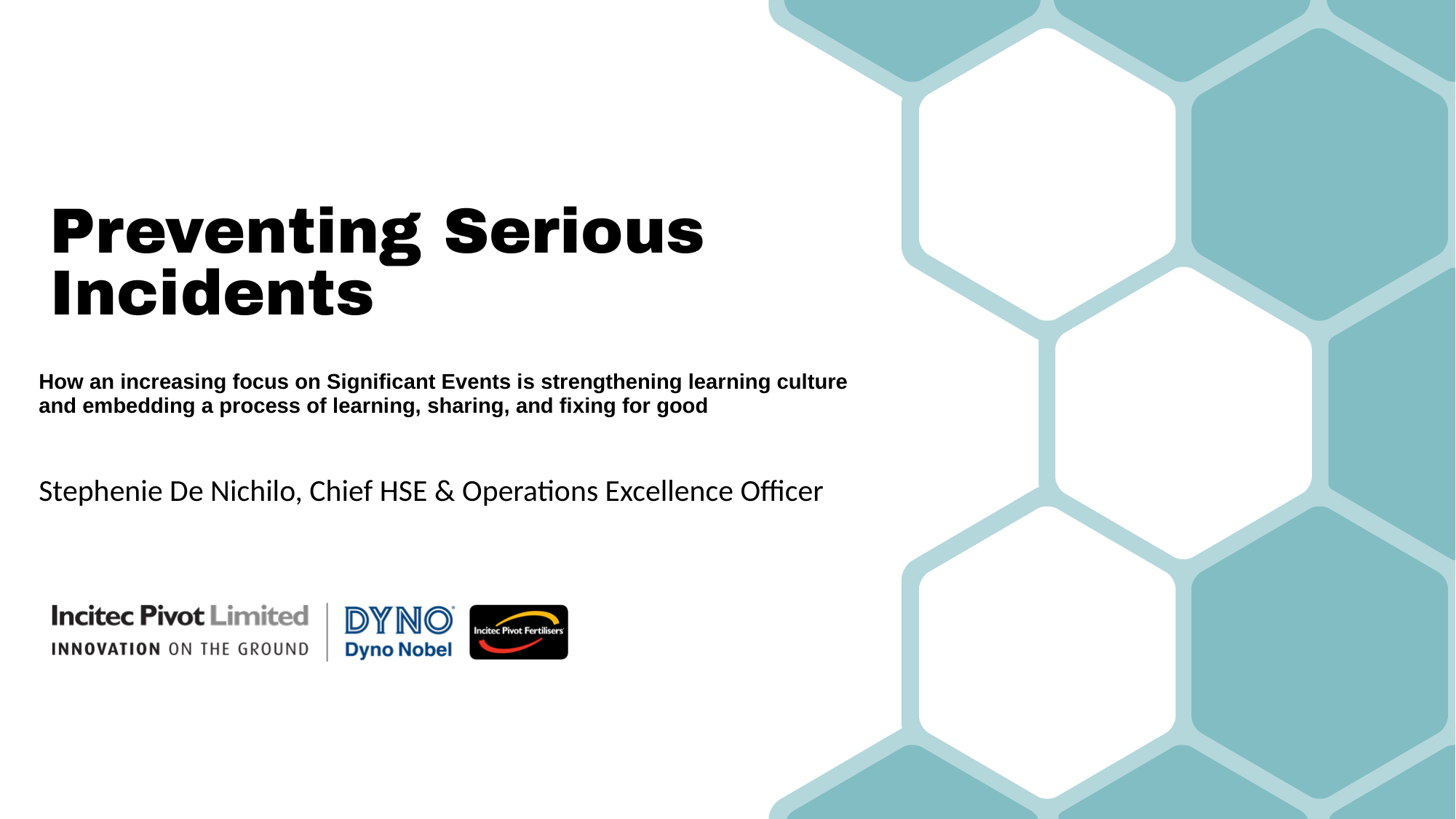

# Preventing Serious Incidents
How an increasing focus on Significant Events is strengthening learning culture and embedding a process of learning, sharing, and fixing for good

Stephenie De Nichilo, Chief HSE & Operations Excellence Officer